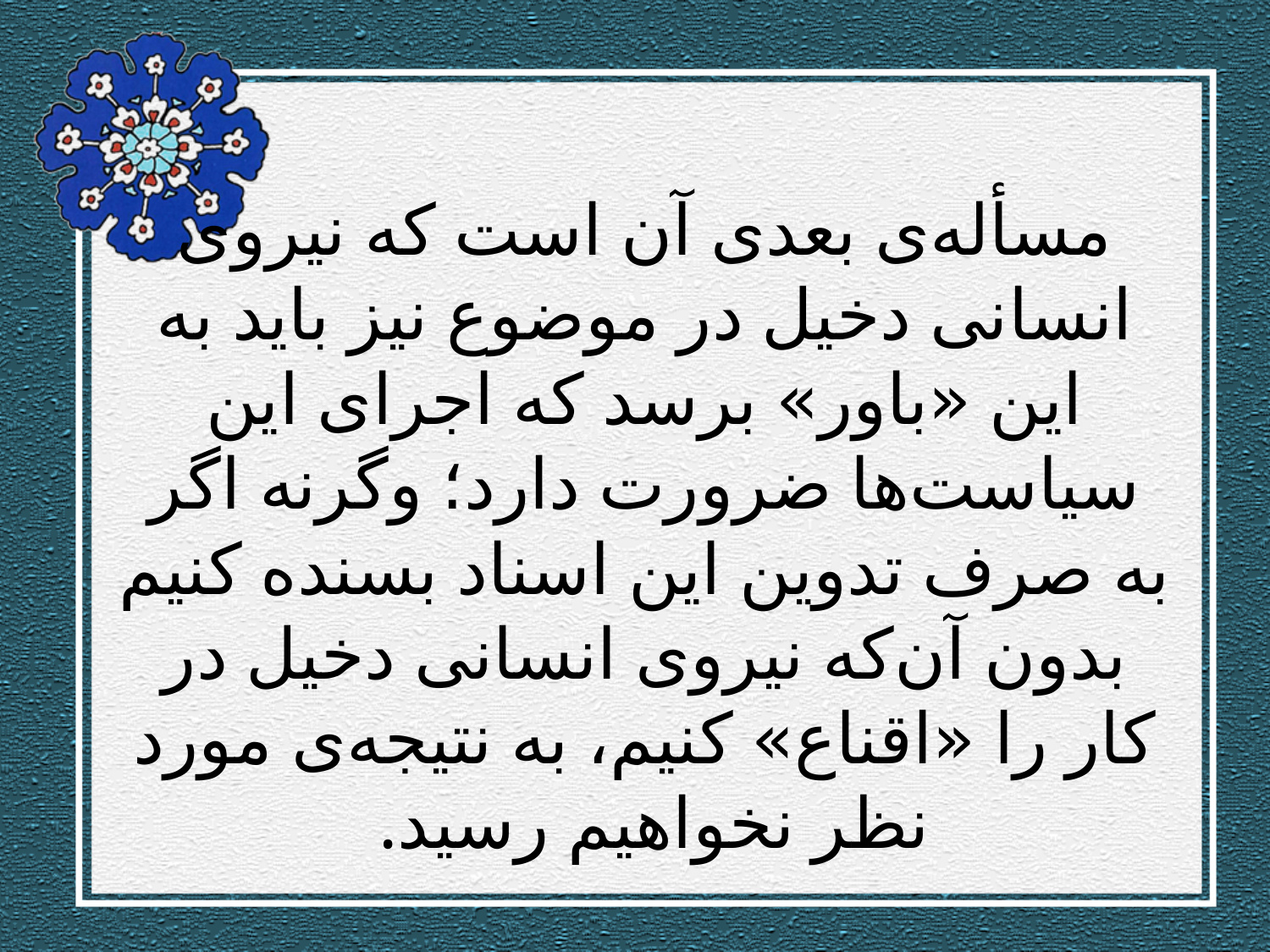

# مسأله‌ی بعدی آن است كه نیروی انسانی دخیل در موضوع نیز باید به این «باور» برسد كه اجرای این سیاست‌ها ضرورت دارد؛ وگرنه اگر به صرف تدوین این اسناد بسنده كنیم بدون آن‌كه نیروی انسانی دخیل در كار را «اقناع» كنیم، به نتیجه‌ی مورد نظر نخواهیم رسید.